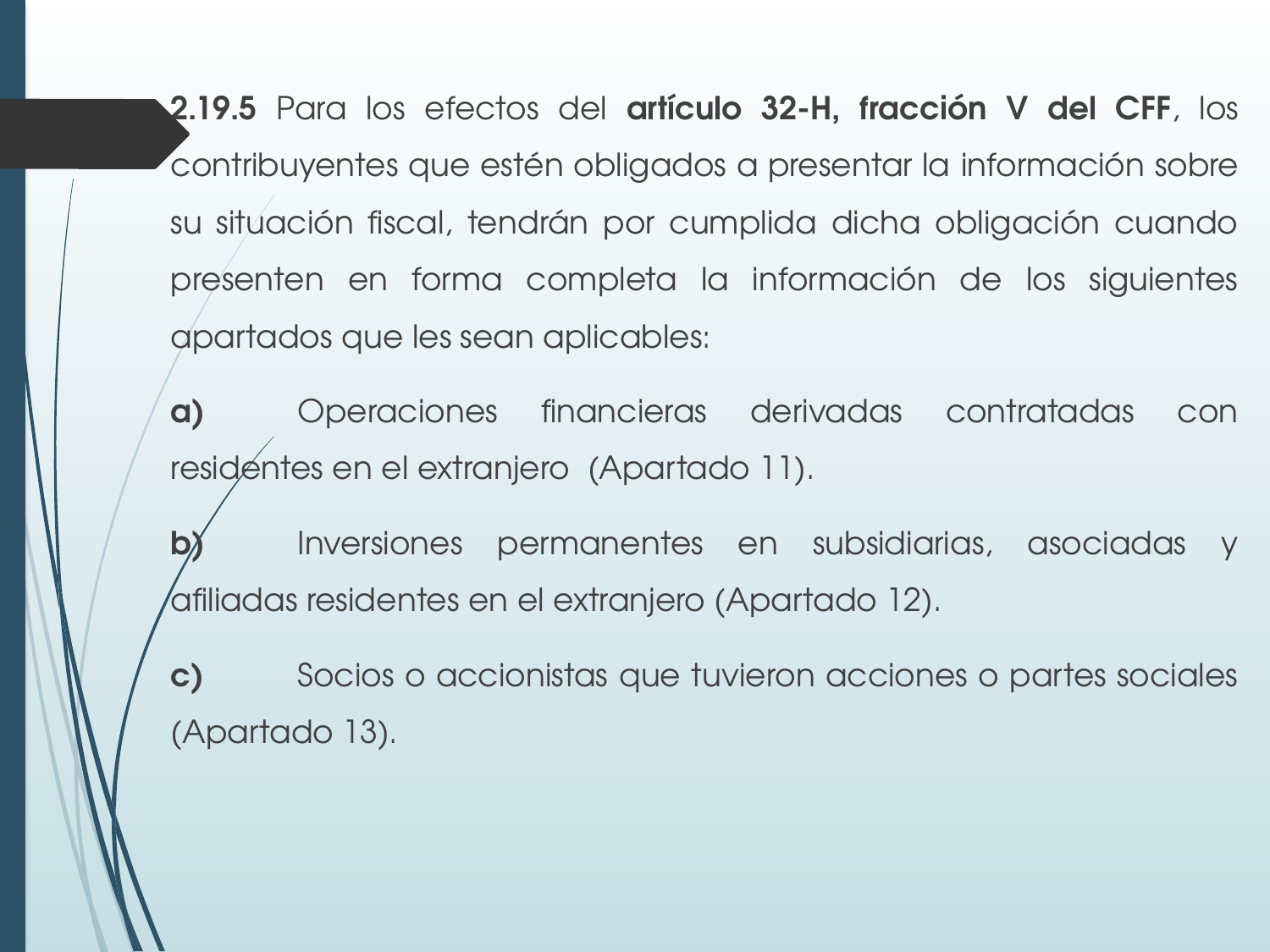

2.19.5 Para los efectos del artículo 32-H, fracción V del CFF, los contribuyentes que estén obligados a presentar la información sobre su situación fiscal, tendrán por cumplida dicha obligación cuando presenten en forma completa la información de los siguientes apartados que les sean aplicables:
a)	Operaciones financieras derivadas contratadas con residentes en el extranjero  (Apartado 11).
b)	Inversiones permanentes en subsidiarias, asociadas y afiliadas residentes en el extranjero (Apartado 12).
c)	Socios o accionistas que tuvieron acciones o partes sociales (Apartado 13).